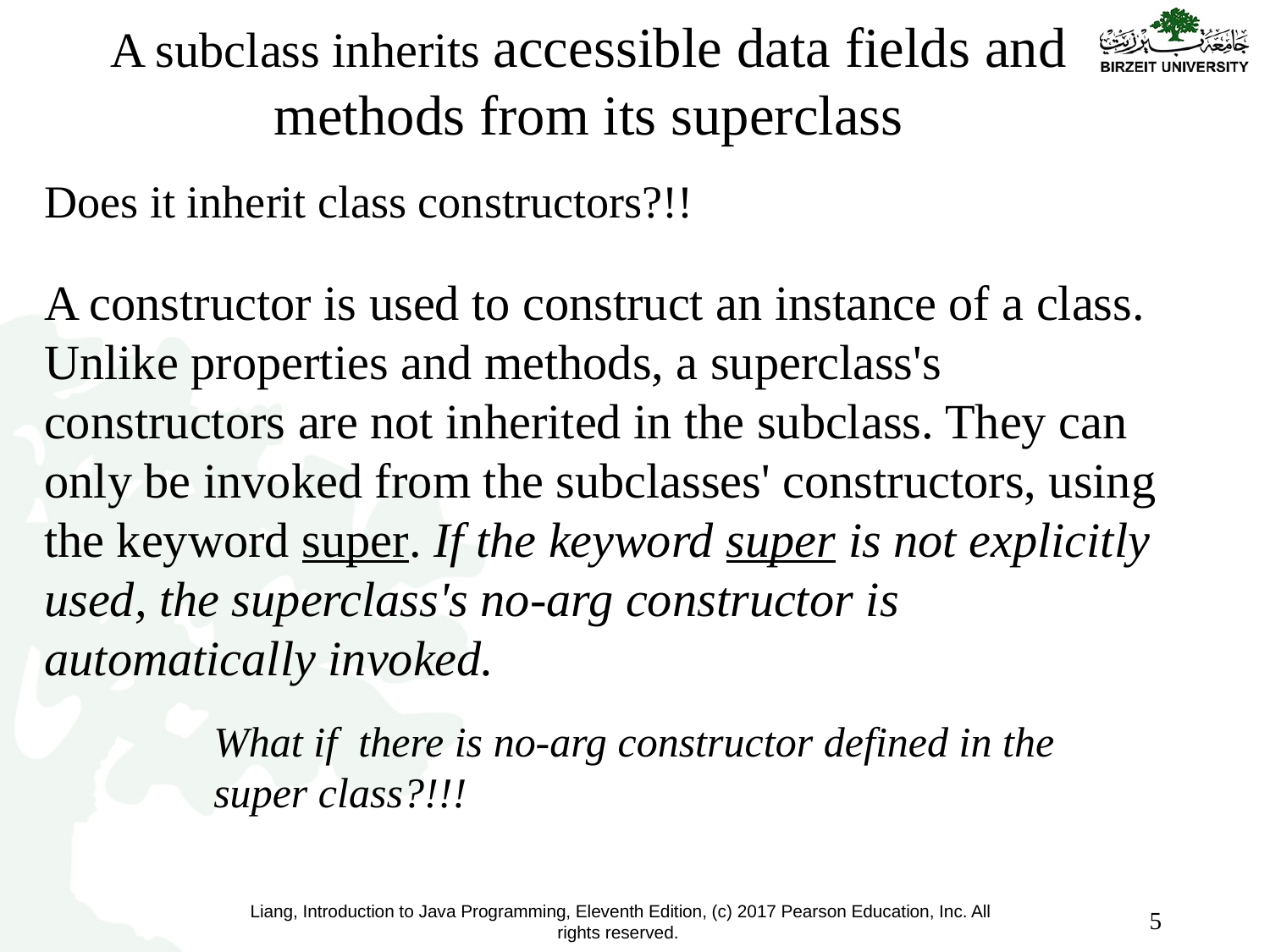

# A subclass inherits accessible data fields and methods from its superclass
Does it inherit class constructors?!!

A constructor is used to construct an instance of a class. Unlike properties and methods, a superclass's constructors are not inherited in the subclass. They can only be invoked from the subclasses' constructors, using the keyword super. If the keyword super is not explicitly used, the superclass's no-arg constructor is automatically invoked.
What if  there is no-arg constructor defined in the super class?!!!
5